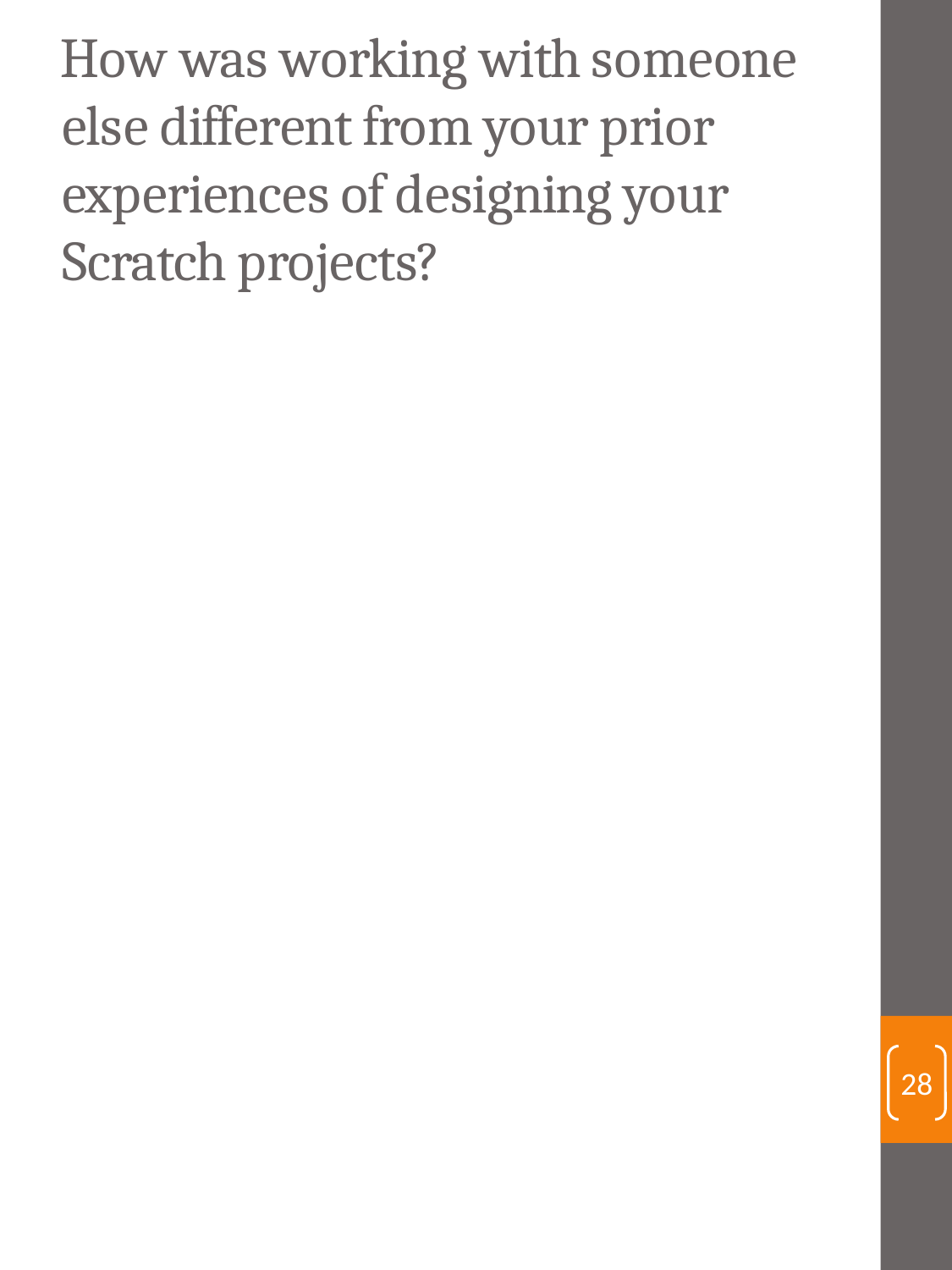

# How was working with someone else different from your prior experiences of designing your Scratch projects?

28